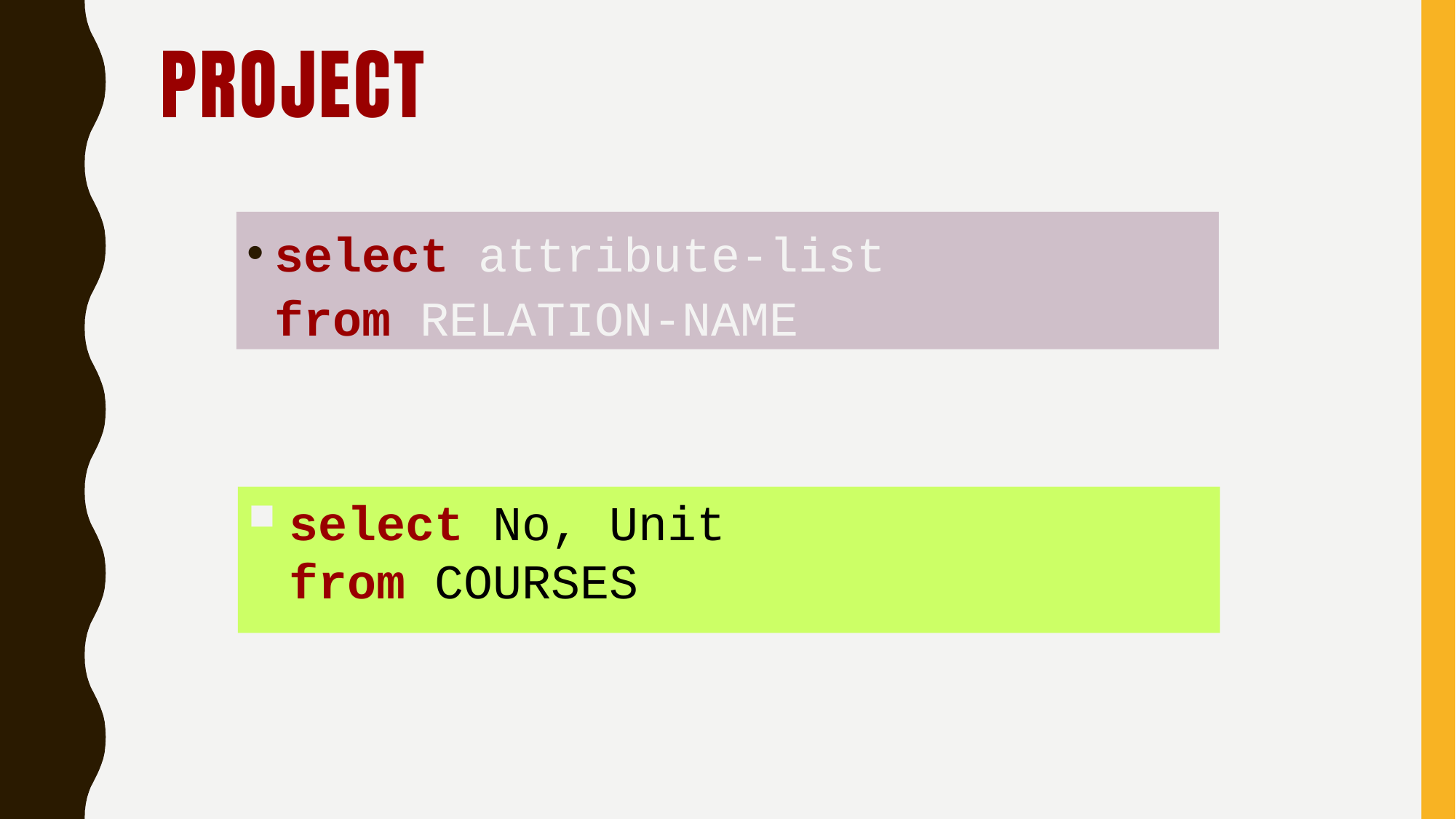

# Project
select attribute-list
from RELATION-NAME
select No, Unit
from COURSES